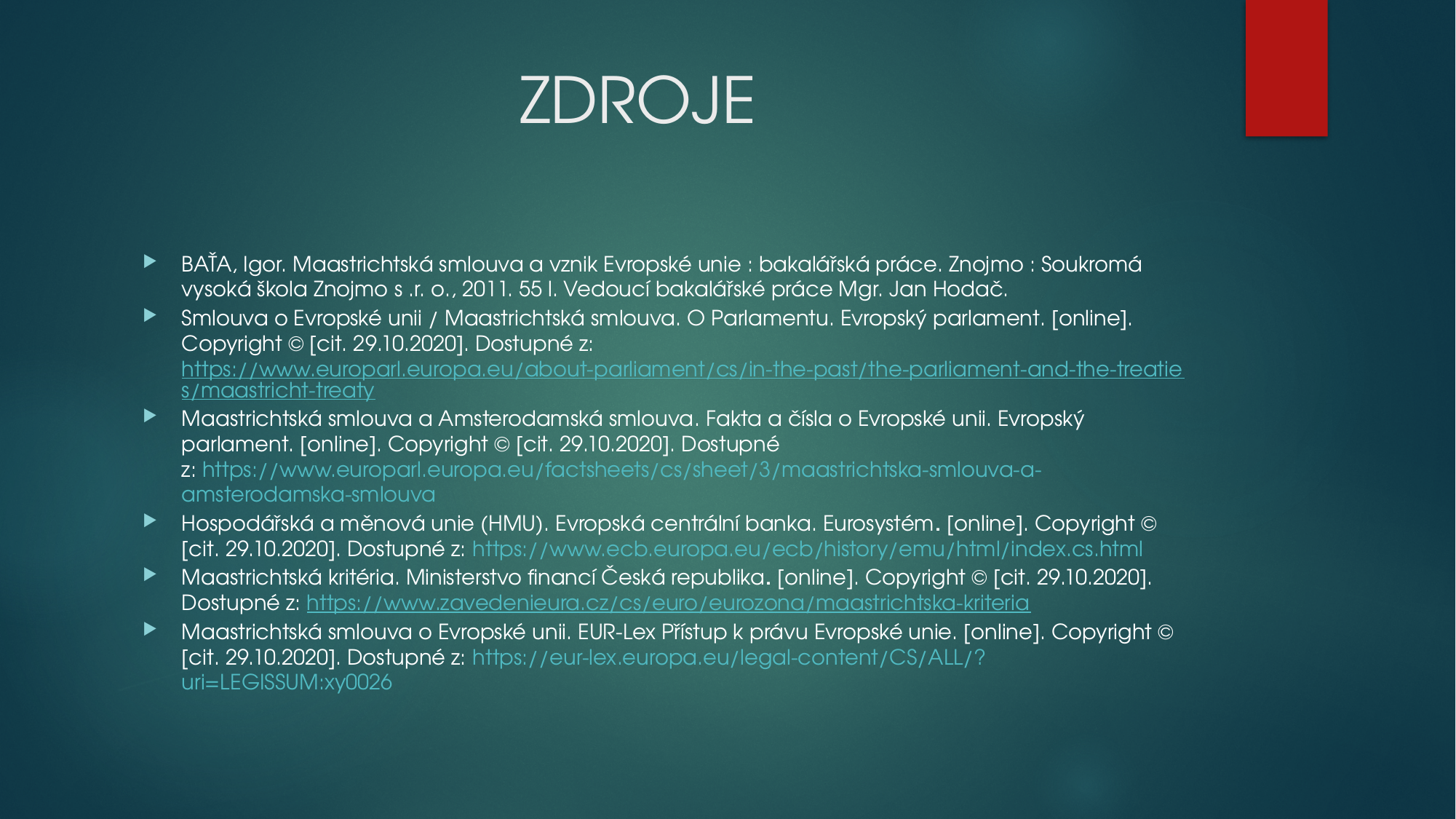

# ZDROJE
BAŤA, Igor. Maastrichtská smlouva a vznik Evropské unie : bakalářská práce. Znojmo : Soukromá vysoká škola Znojmo s .r. o., 2011. 55 l. Vedoucí bakalářské práce Mgr. Jan Hodač.
Smlouva o Evropské unii / Maastrichtská smlouva. O Parlamentu. Evropský parlament. [online]. Copyright © [cit. 29.10.2020]. Dostupné z: https://www.europarl.europa.eu/about-parliament/cs/in-the-past/the-parliament-and-the-treaties/maastricht-treaty
Maastrichtská smlouva a Amsterodamská smlouva. Fakta a čísla o Evropské unii. Evropský parlament. [online]. Copyright © [cit. 29.10.2020]. Dostupné z: https://www.europarl.europa.eu/factsheets/cs/sheet/3/maastrichtska-smlouva-a-amsterodamska-smlouva
Hospodářská a měnová unie (HMU). Evropská centrální banka. Eurosystém. [online]. Copyright © [cit. 29.10.2020]. Dostupné z: https://www.ecb.europa.eu/ecb/history/emu/html/index.cs.html
Maastrichtská kritéria. Ministerstvo financí Česká republika. [online]. Copyright © [cit. 29.10.2020]. Dostupné z: https://www.zavedenieura.cz/cs/euro/eurozona/maastrichtska-kriteria
Maastrichtská smlouva o Evropské unii. EUR-Lex Přístup k právu Evropské unie. [online]. Copyright © [cit. 29.10.2020]. Dostupné z: https://eur-lex.europa.eu/legal-content/CS/ALL/?uri=LEGISSUM:xy0026